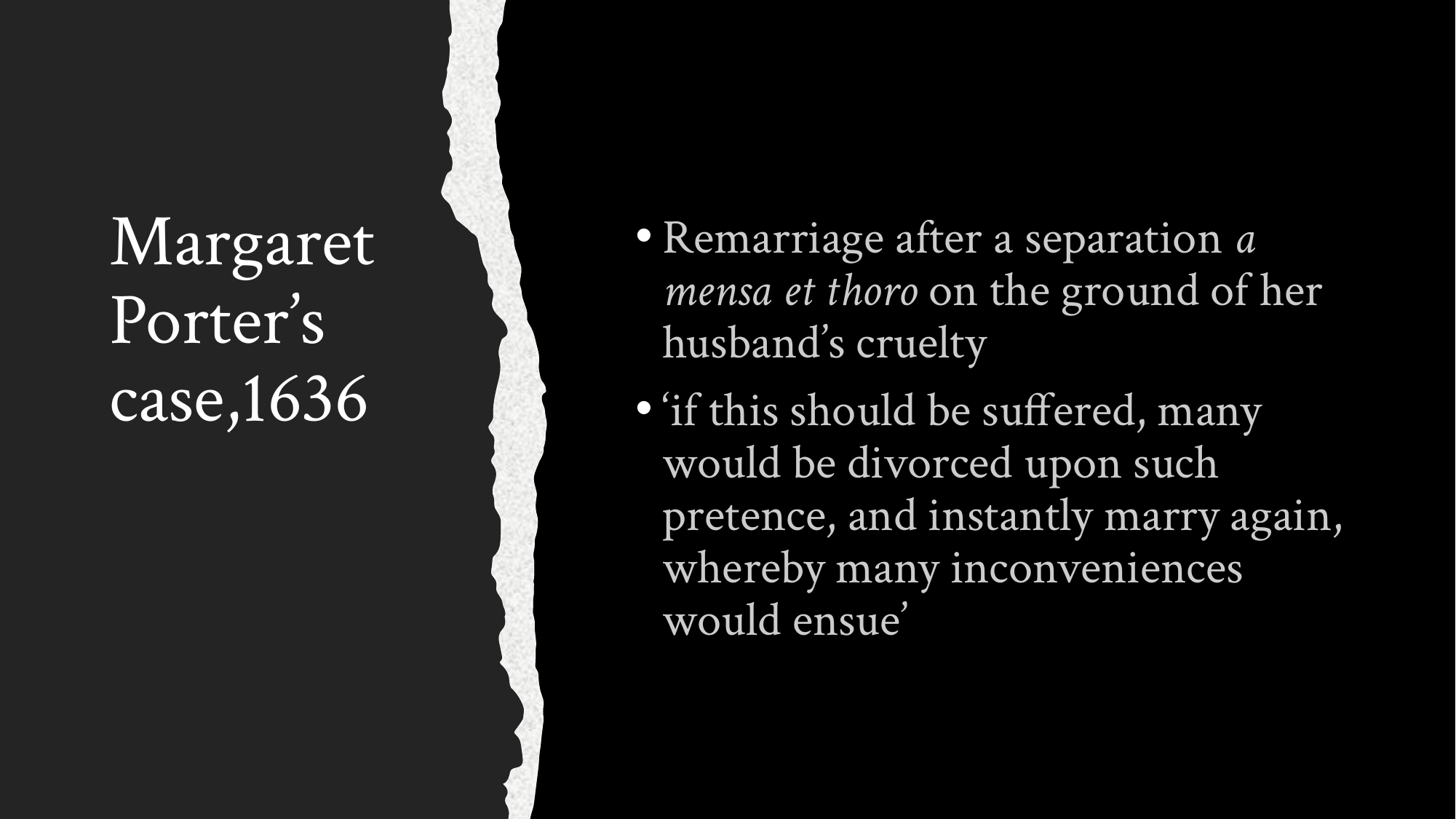

# Margaret Porter’s case,1636
Remarriage after a separation a mensa et thoro on the ground of her husband’s cruelty
‘if this should be suffered, many would be divorced upon such pretence, and instantly marry again, whereby many inconveniences would ensue’